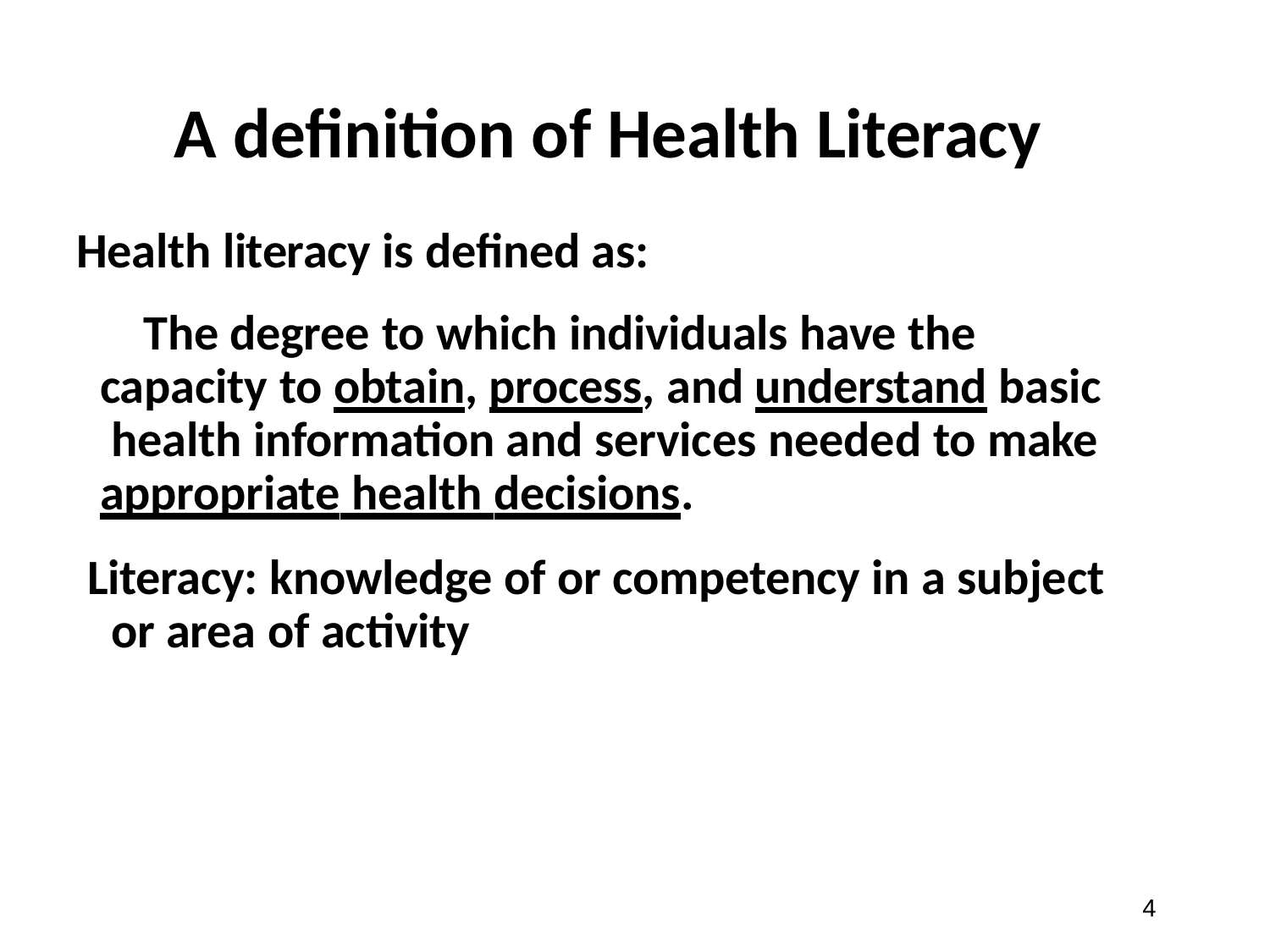

# A definition of Health Literacy
Health literacy is defined as:
The degree to which individuals have the  capacity to obtain, process, and understand basic  health information and services needed to make  appropriate health decisions.
Literacy: knowledge of or competency in a subject  or area of activity
4